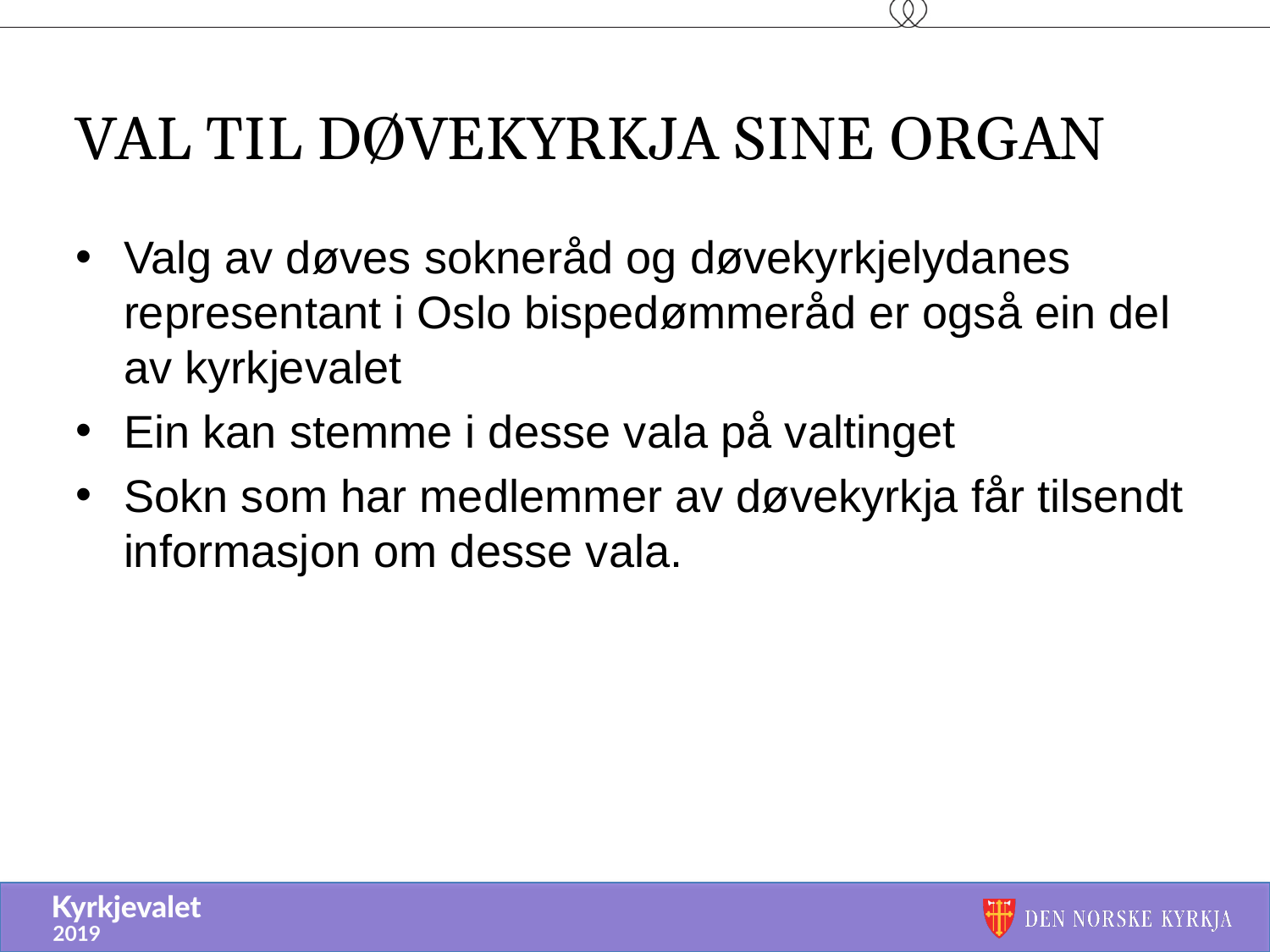

# Val til døvekyrkja sine organ
Valg av døves sokneråd og døvekyrkjelydanes representant i Oslo bispedømmeråd er også ein del av kyrkjevalet
Ein kan stemme i desse vala på valtinget
Sokn som har medlemmer av døvekyrkja får tilsendt informasjon om desse vala.